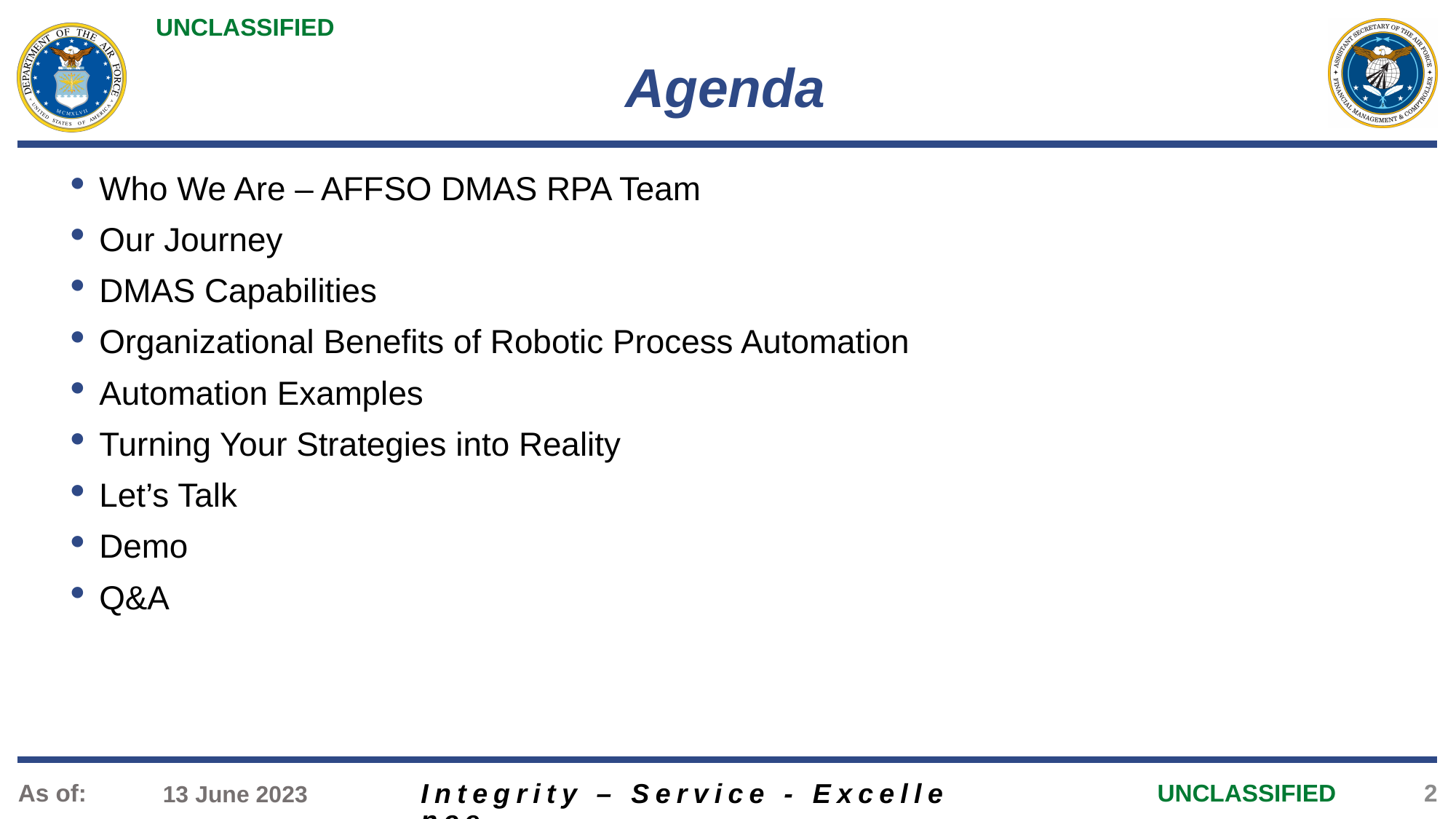

# Agenda
Who We Are – AFFSO DMAS RPA Team
Our Journey
DMAS Capabilities
Organizational Benefits of Robotic Process Automation
Automation Examples
Turning Your Strategies into Reality
Let’s Talk
Demo
Q&A
Integrity – Service - Excellence
2